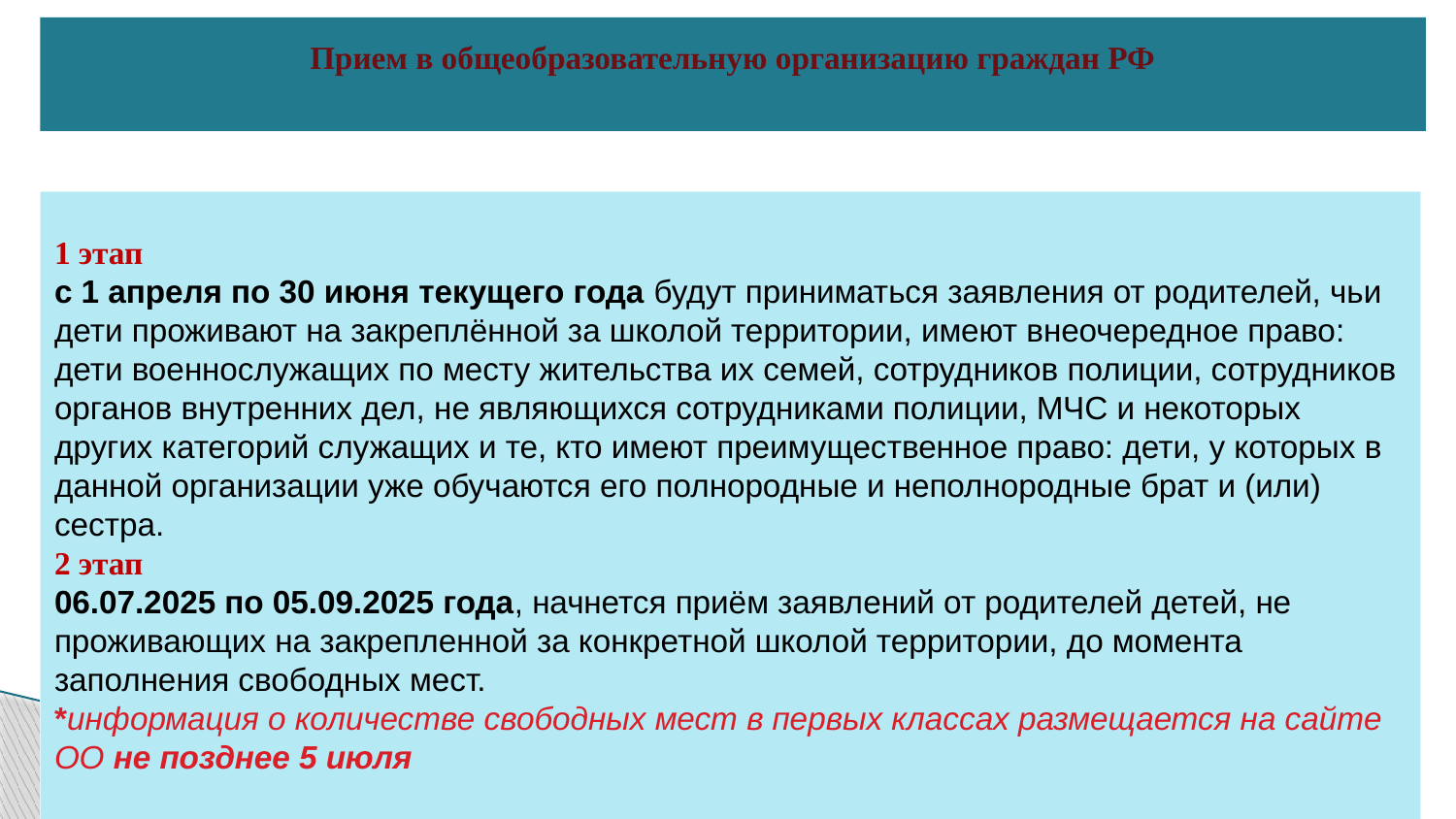

Прием в общеобразовательную организацию граждан РФ

1 этап
с 1 апреля по 30 июня текущего года будут приниматься заявления от родителей, чьи дети проживают на закреплённой за школой территории, имеют внеочередное право: дети военнослужащих по месту жительства их семей, сотрудников полиции, сотрудников органов внутренних дел, не являющихся сотрудниками полиции, МЧС и некоторых других категорий служащих и те, кто имеют преимущественное право: дети, у которых в данной организации уже обучаются его полнородные и неполнородные брат и (или) сестра.
2 этап
06.07.2025 по 05.09.2025 года, начнется приём заявлений от родителей детей, не проживающих на закрепленной за конкретной школой территории, до момента заполнения свободных мест.
*информация о количестве свободных мест в первых классах размещается на сайте ОО не позднее 5 июля